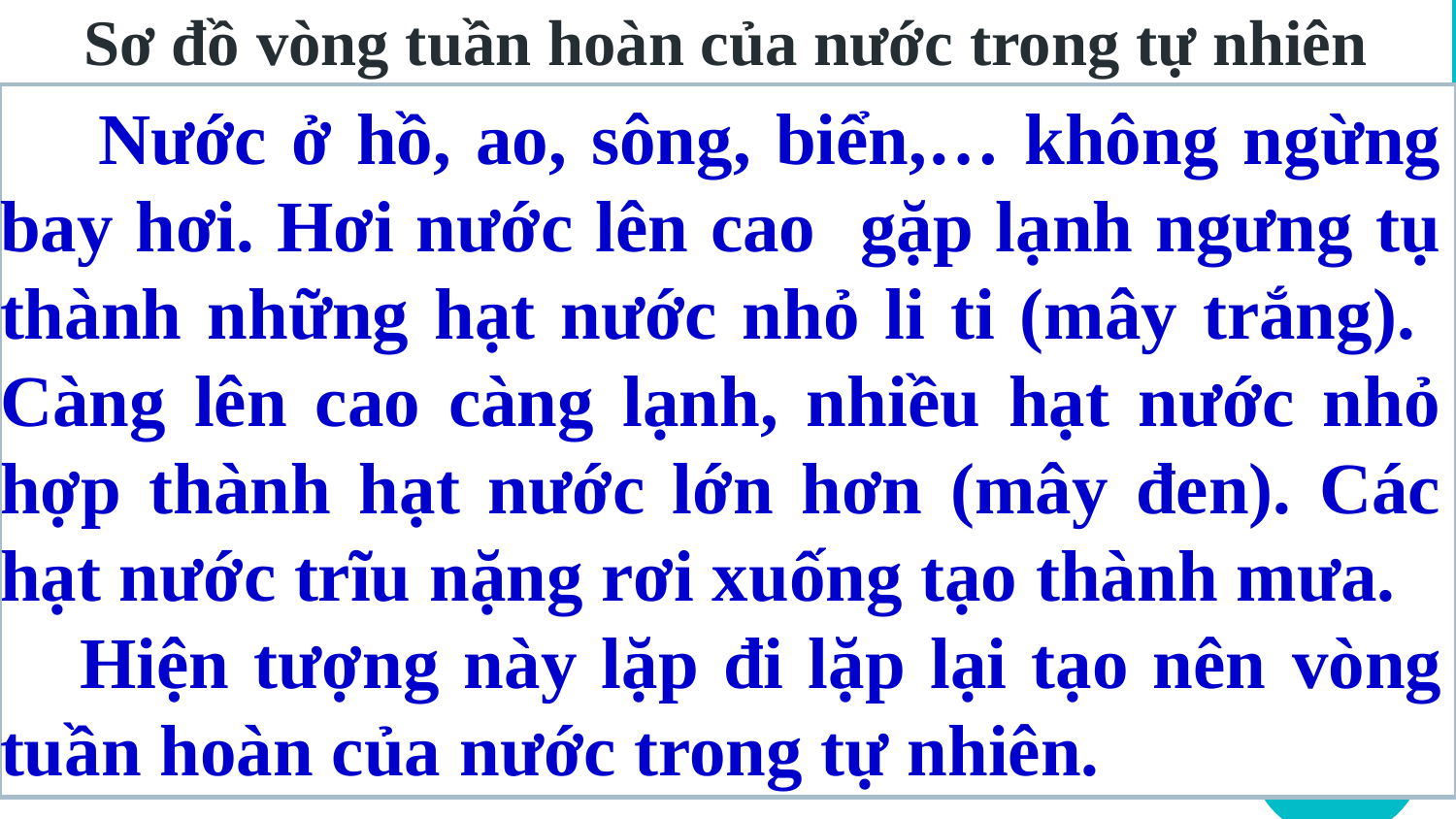

Sơ đồ vòng tuần hoàn của nước trong tự nhiên
24
    Nước ở hồ, ao, sông, biển,… không ngừng bay hơi. Hơi nước lên cao  gặp lạnh ngưng tụ thành những hạt nước nhỏ li ti (mây trắng).  Càng lên cao càng lạnh, nhiều hạt nước nhỏ hợp thành hạt nước lớn hơn (mây đen). Các hạt nước trĩu nặng rơi xuống tạo thành mưa.
   Hiện tượng này lặp đi lặp lại tạo nên vòng tuần hoàn của nước trong tự nhiên.